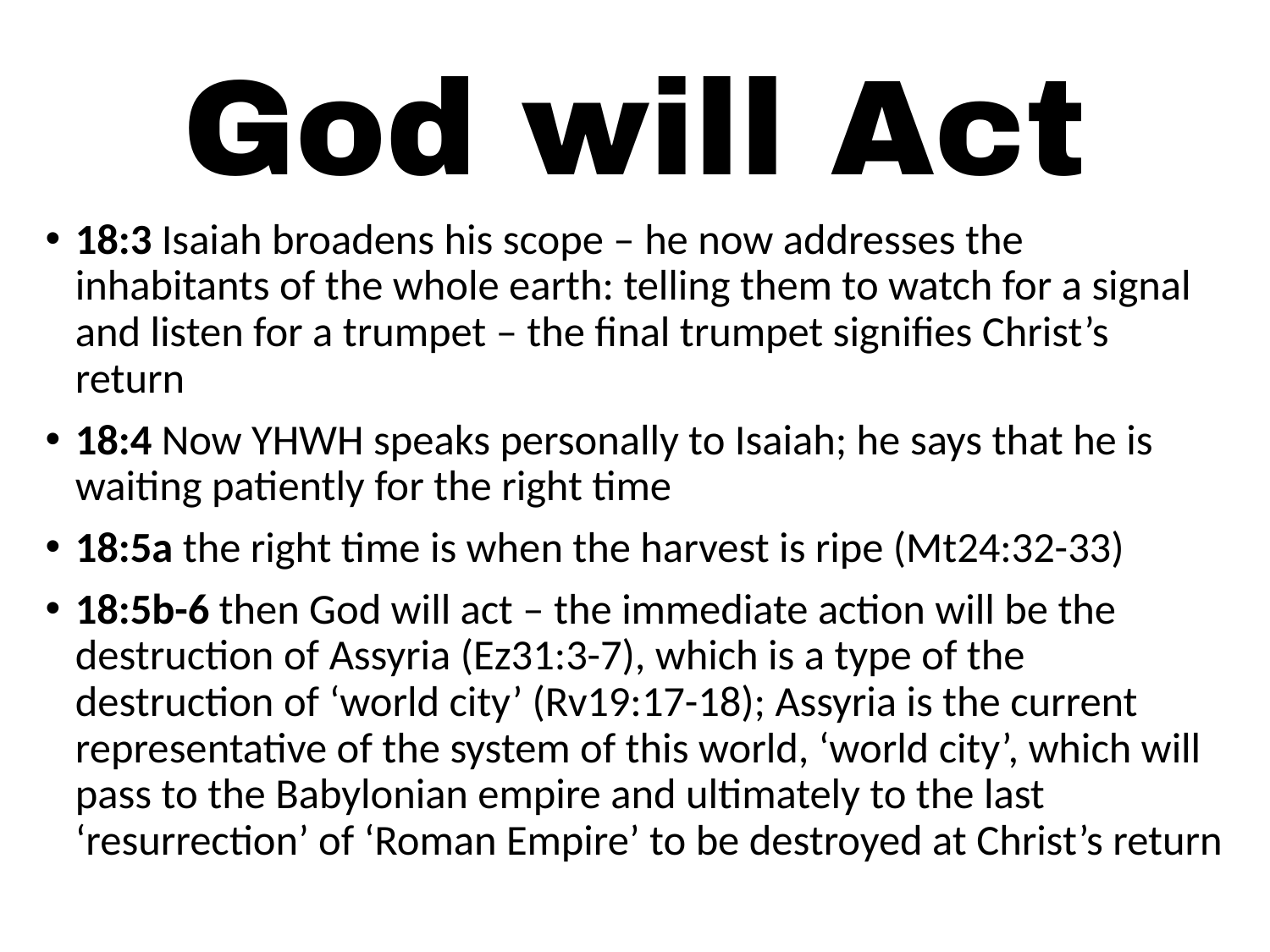

# God will Act
18:3 Isaiah broadens his scope – he now addresses the inhabitants of the whole earth: telling them to watch for a signal and listen for a trumpet – the final trumpet signifies Christ’s return
18:4 Now YHWH speaks personally to Isaiah; he says that he is waiting patiently for the right time
18:5a the right time is when the harvest is ripe (Mt24:32-33)
18:5b-6 then God will act – the immediate action will be the destruction of Assyria (Ez31:3-7), which is a type of the destruction of ‘world city’ (Rv19:17-18); Assyria is the current representative of the system of this world, ‘world city’, which will pass to the Babylonian empire and ultimately to the last ‘resurrection’ of ‘Roman Empire’ to be destroyed at Christ’s return